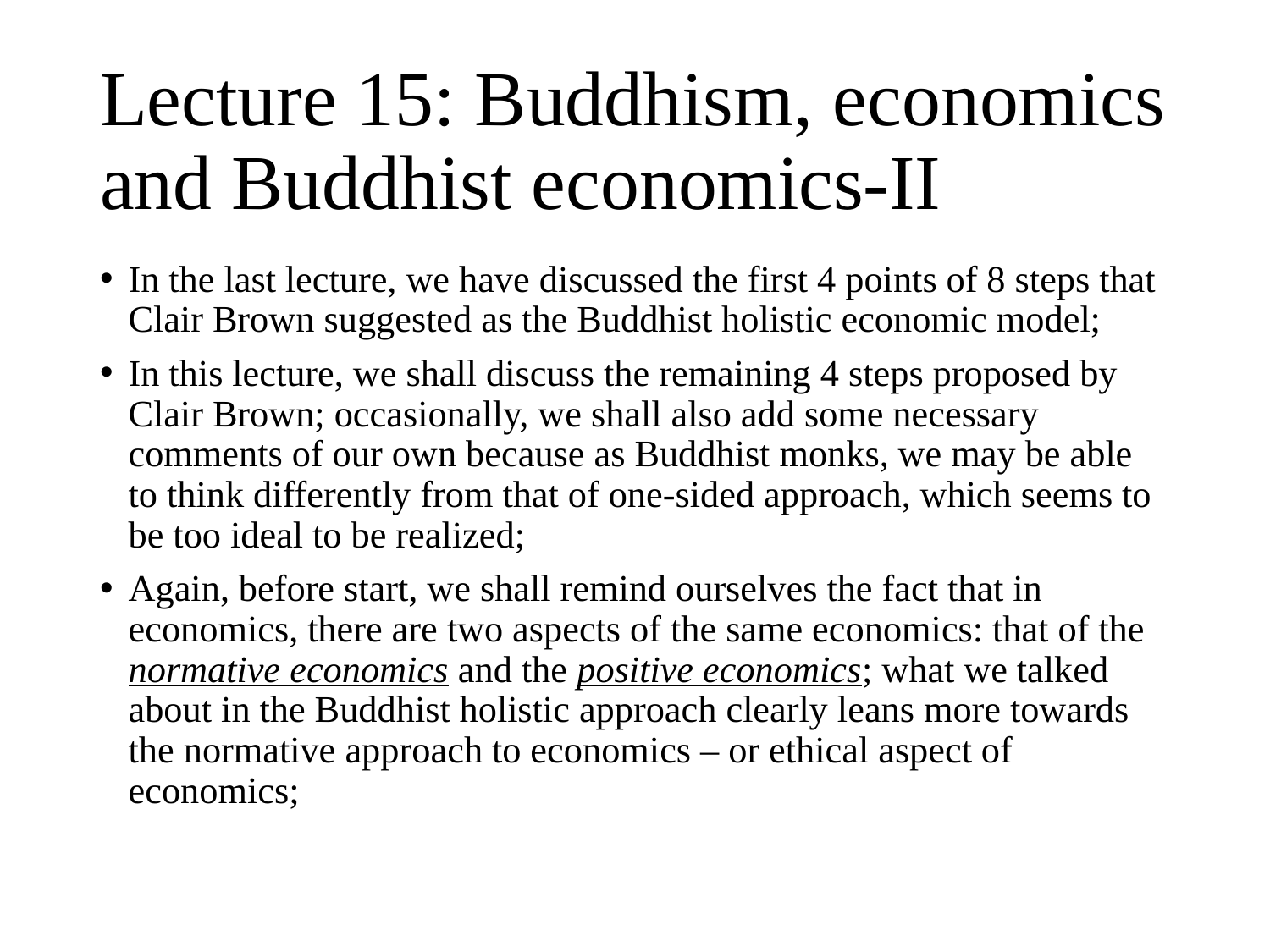

# Lecture 15: Buddhism, economics and Buddhist economics-II
In the last lecture, we have discussed the first 4 points of 8 steps that Clair Brown suggested as the Buddhist holistic economic model;
In this lecture, we shall discuss the remaining 4 steps proposed by Clair Brown; occasionally, we shall also add some necessary comments of our own because as Buddhist monks, we may be able to think differently from that of one-sided approach, which seems to be too ideal to be realized;
Again, before start, we shall remind ourselves the fact that in economics, there are two aspects of the same economics: that of the normative economics and the positive economics; what we talked about in the Buddhist holistic approach clearly leans more towards the normative approach to economics – or ethical aspect of economics;